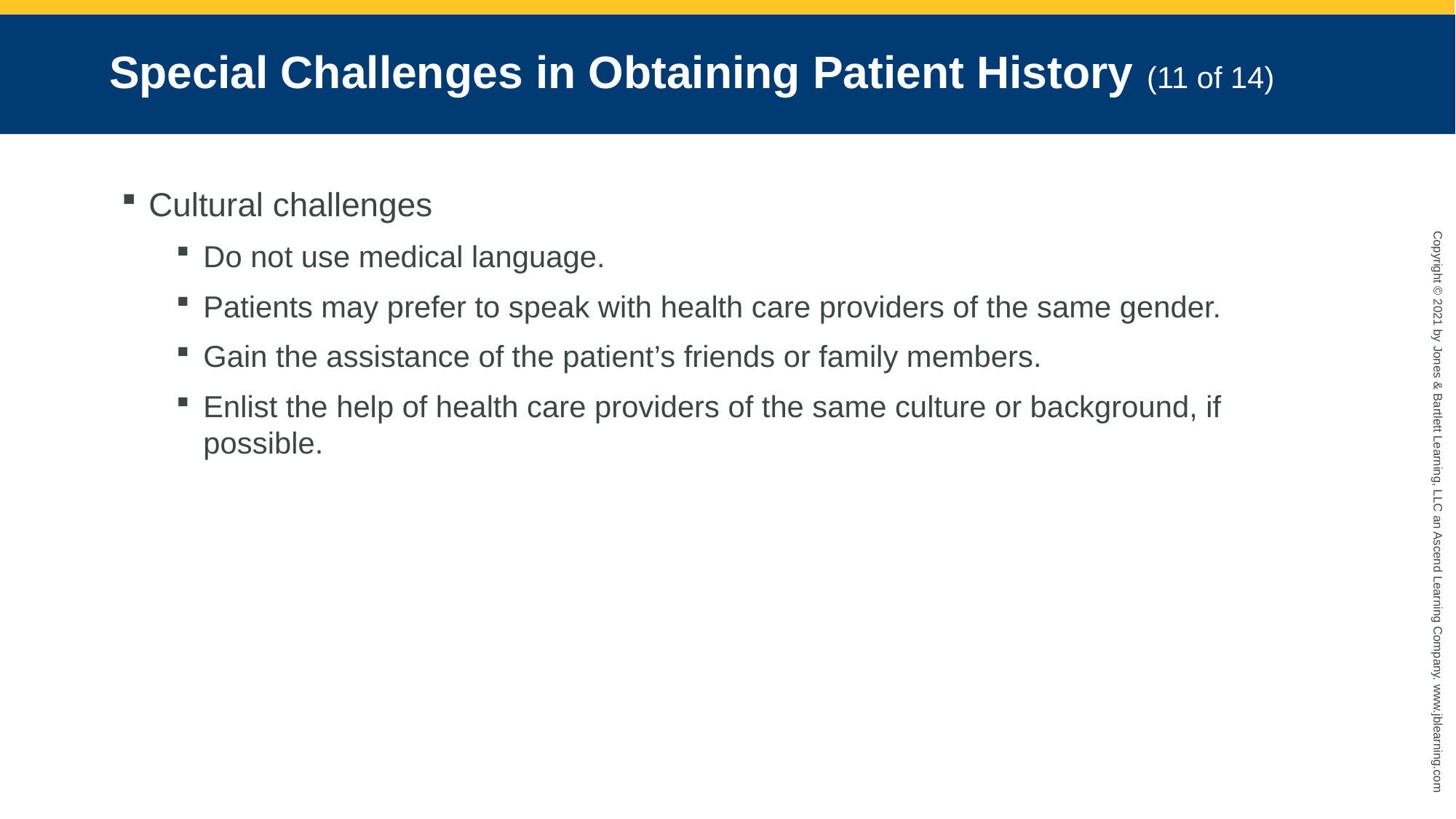

# Special Challenges in Obtaining Patient History (11 of 14)
Cultural challenges
Do not use medical language.
Patients may prefer to speak with health care providers of the same gender.
Gain the assistance of the patient’s friends or family members.
Enlist the help of health care providers of the same culture or background, if possible.